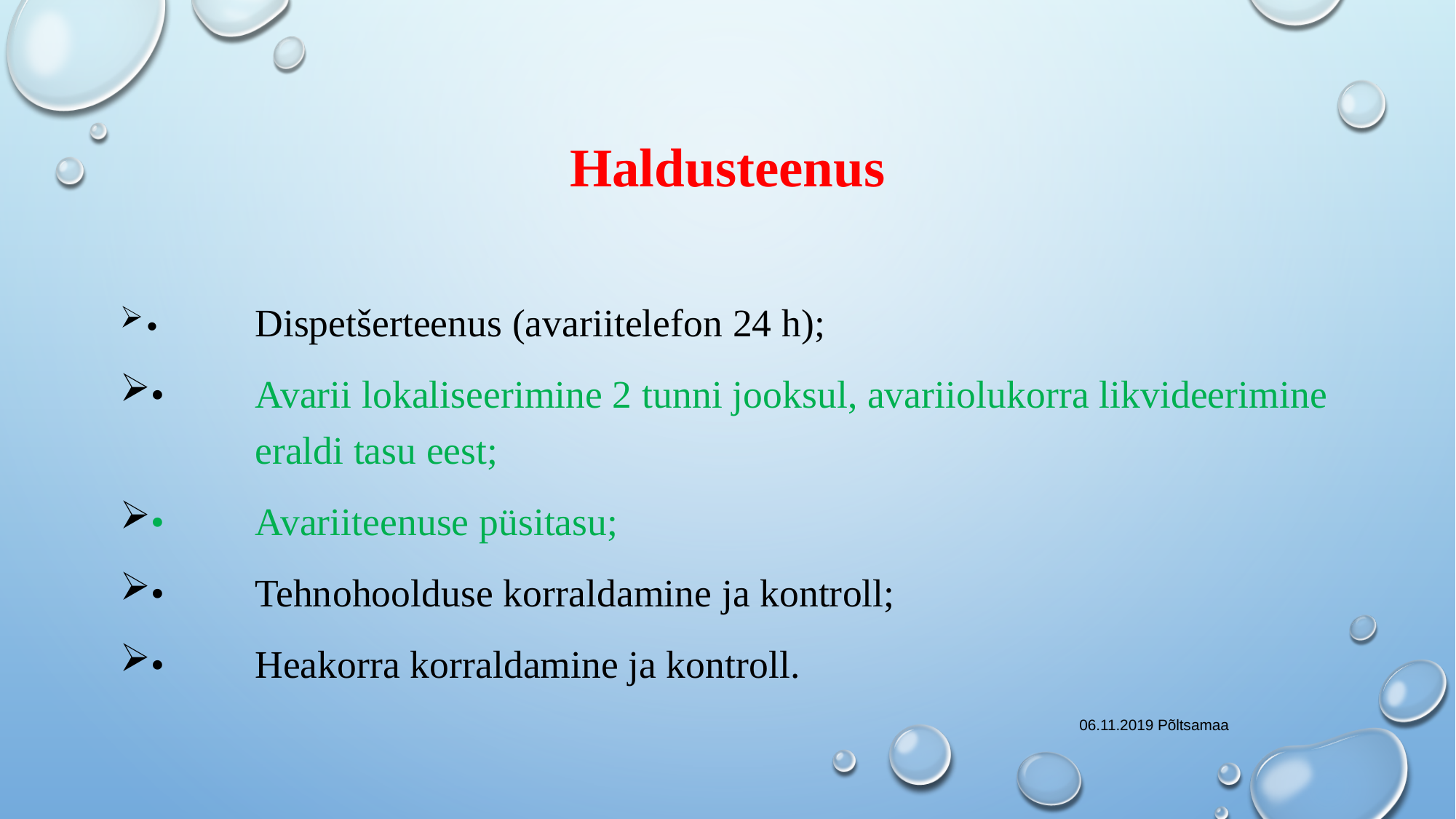

# Haldusteenus
•	Dispetšerteenus (avariitelefon 24 h);
•	Avarii lokaliseerimine 2 tunni jooksul, avariiolukorra likvideerimine 	eraldi tasu eest;
•	Avariiteenuse püsitasu;
•	Tehnohoolduse korraldamine ja kontroll;
•	Heakorra korraldamine ja kontroll.

06.11.2019 Põltsamaa